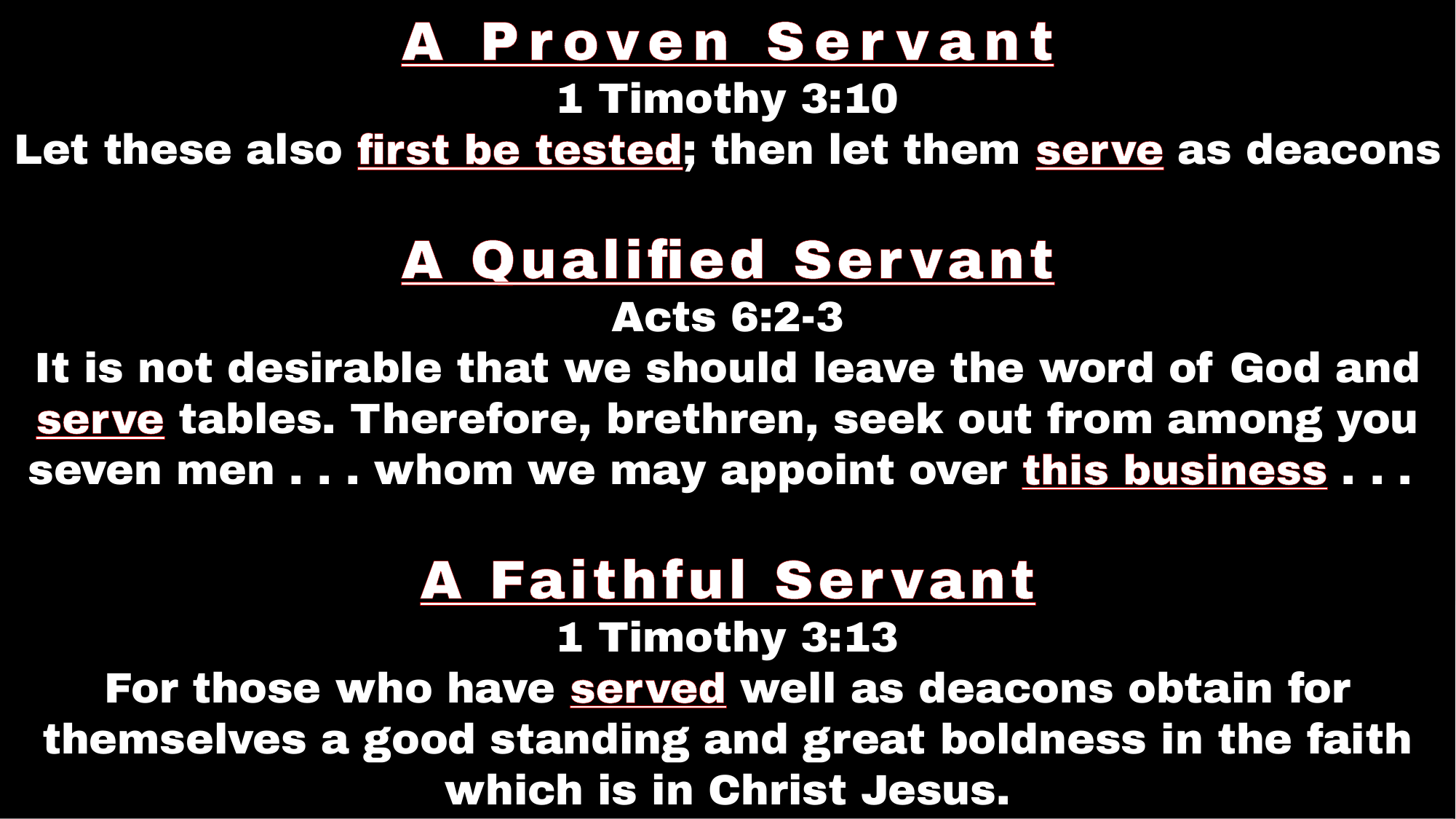

Deacons:
Special, Qualified Servants,
executing the directives of the elders.

A Proven Servant
1 Timothy 3:10
Let these also first be tested; then let them serve as deacons

A Qualified Servant
Acts 6:2-3
It is not desirable that we should leave the word of God and serve tables. Therefore, brethren, seek out from among you seven men . . . whom we may appoint over this business . . .

A Faithful Servant
1 Timothy 3:13
For those who have served well as deacons obtain for themselves a good standing and great boldness in the faith which is in Christ Jesus.
“Then the twelve summoned the multitude of the disciples and said, it is not desirable that we should leave the word of God and serve tables. Therefore, brethren, seek out from among you seven men . . . whom we may appoint over this business . . .” (Acts 6:2-3).
diakone’o (diakonos) (1. One who executes the commands of another, 2. a deacon, one who by virtue of the office assigned to him cares for, or serves . . .)